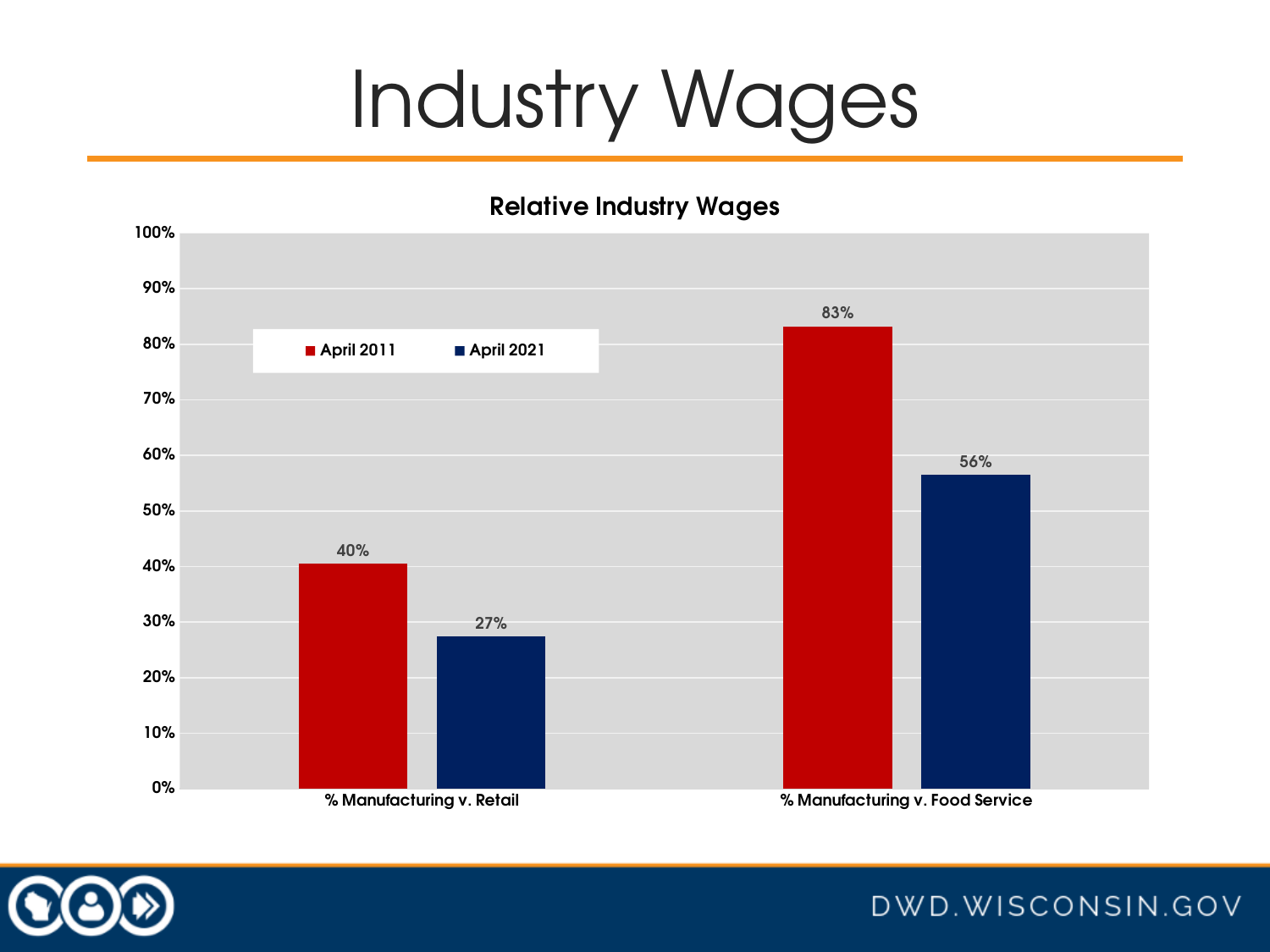

# Industry Wages

### Chart: Relative Industry Wages

| Category | April 2011 | April 2021 |
|---|---|---|
| % Manufacturing v. Retail | 0.40490341753343234 | 0.2736670293797607 |
| % Manufacturing v. Food Service | 0.8323643410852712 | 0.5648395721925132 |